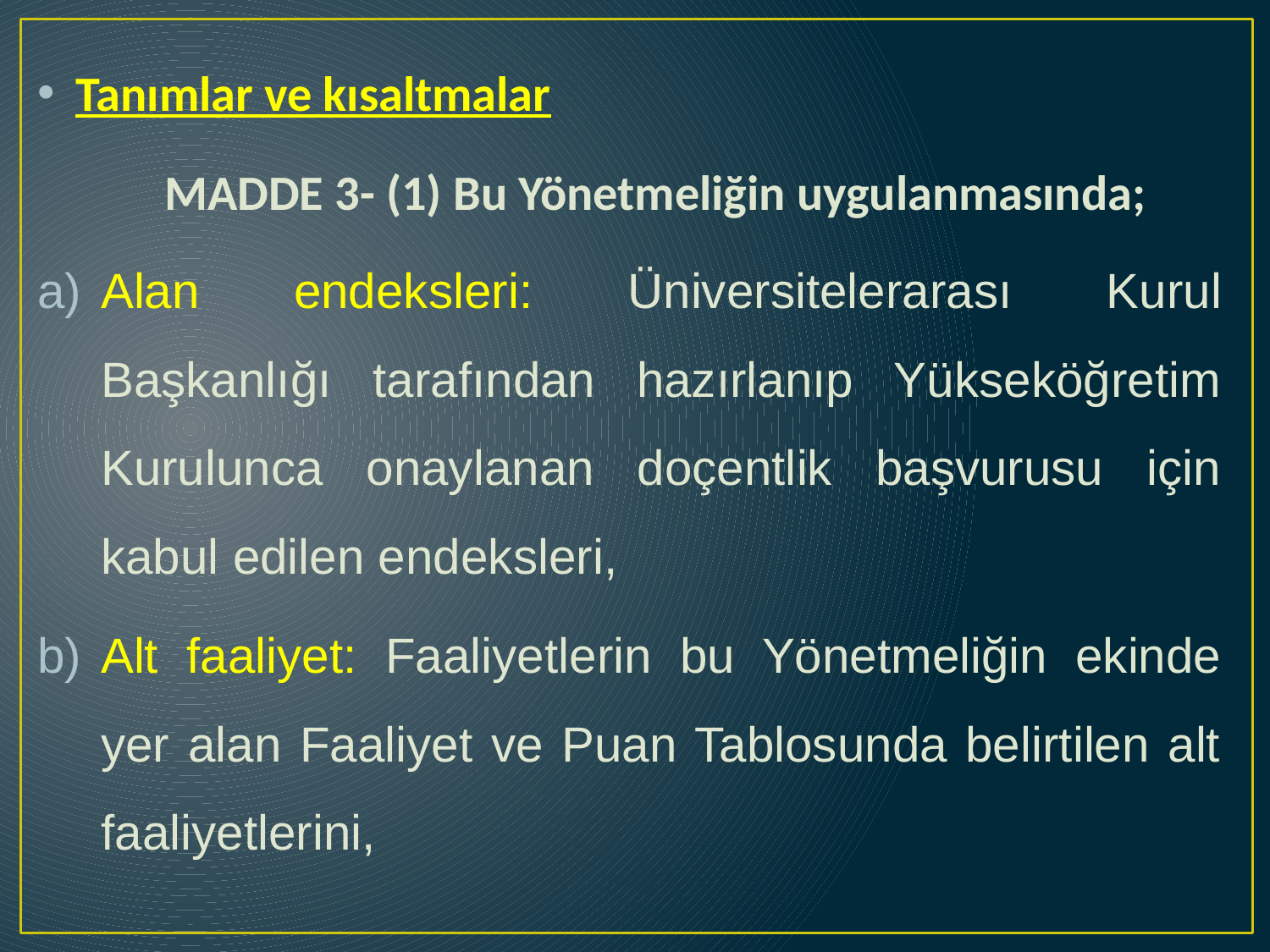

Tanımlar ve kısaltmalar
	MADDE 3- (1) Bu Yönetmeliğin uygulanmasında;
Alan endeksleri: Üniversitelerarası Kurul Başkanlığı tarafından hazırlanıp Yükseköğretim Kurulunca onaylanan doçentlik başvurusu için kabul edilen endeksleri,
Alt faaliyet: Faaliyetlerin bu Yönetmeliğin ekinde yer alan Faaliyet ve Puan Tablosunda belirtilen alt faaliyetlerini,